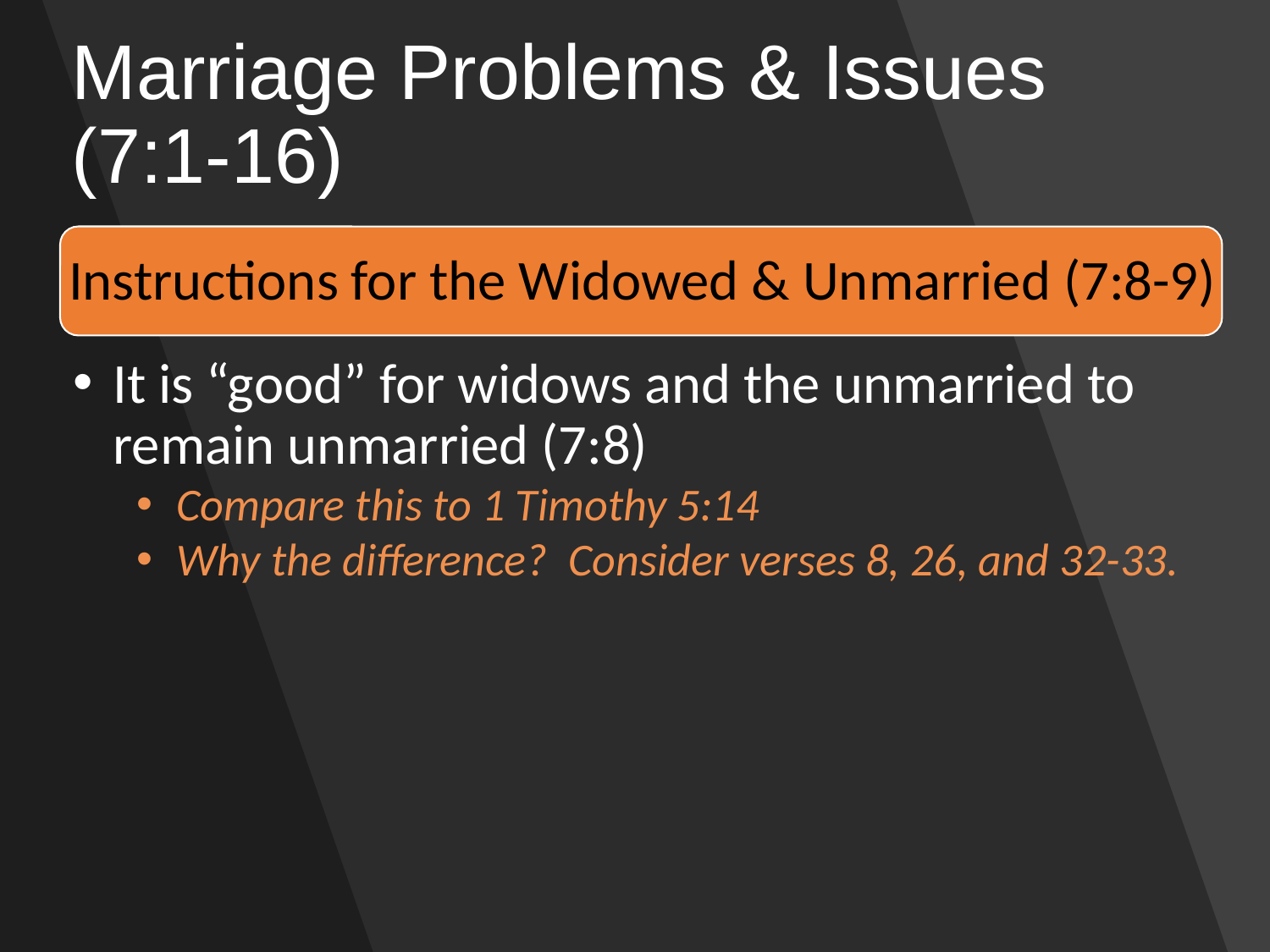

# Marriage Problems & Issues (7:1-16)

Instructions for the Widowed & Unmarried (7:8-9)
It is “good” for widows and the unmarried to remain unmarried (7:8)
Compare this to 1 Timothy 5:14
Why the difference?  Consider verses 8, 26, and 32-33.